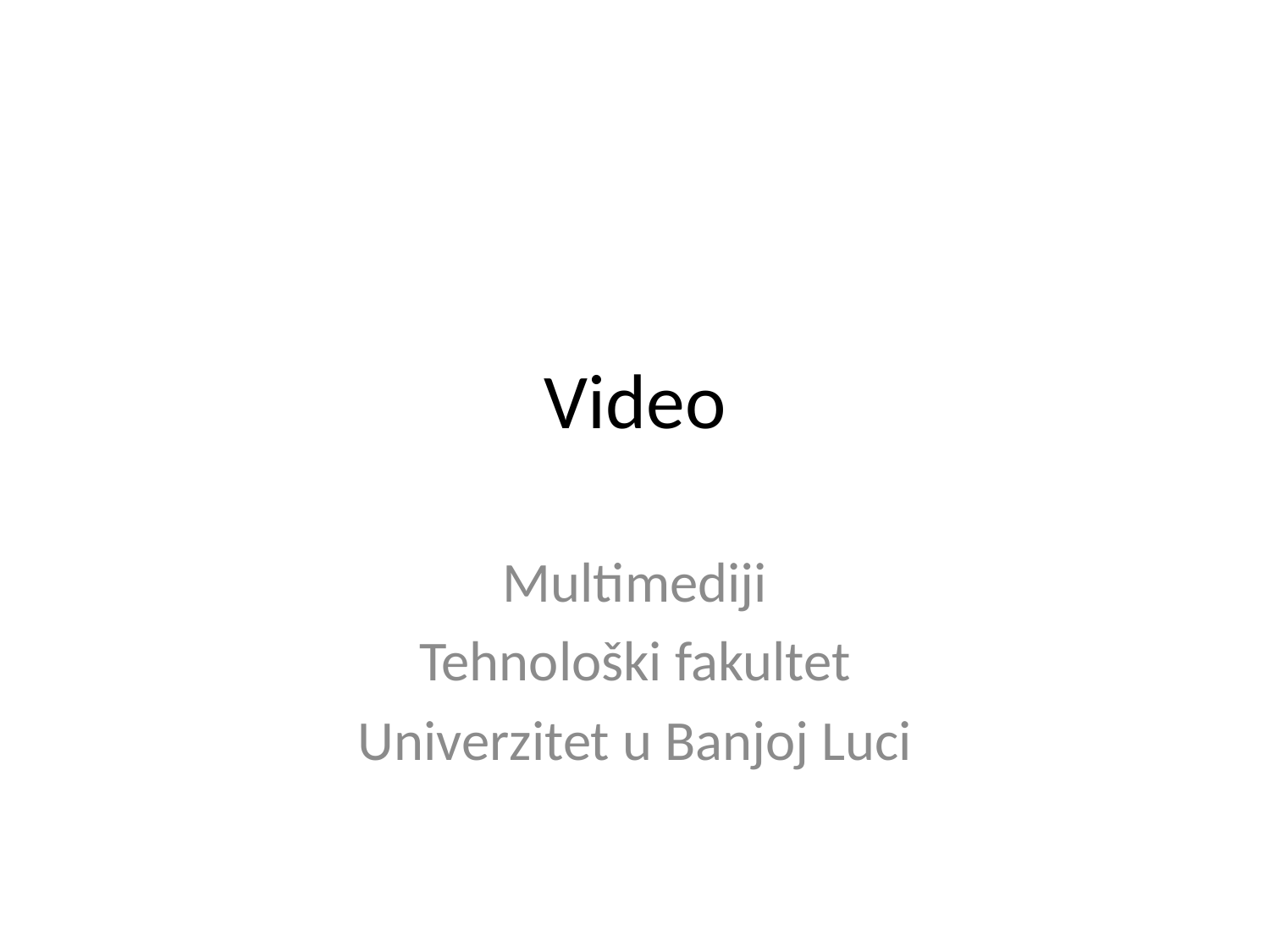

# Video
Multimediji
Tehnološki fakultet
Univerzitet u Banjoj Luci